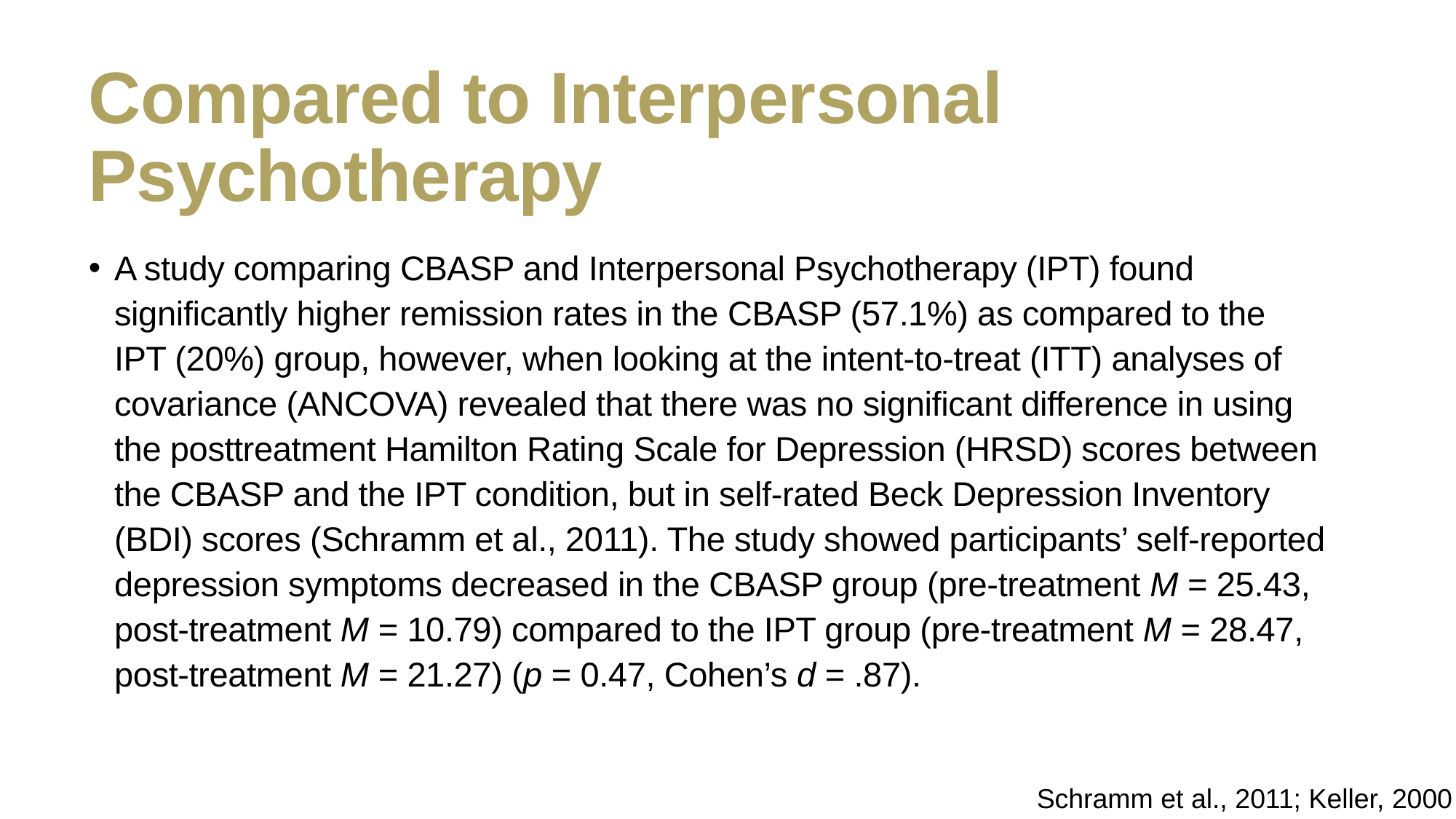

# Compared to Interpersonal Psychotherapy
A study comparing CBASP and Interpersonal Psychotherapy (IPT) found significantly higher remission rates in the CBASP (57.1%) as compared to the IPT (20%) group, however, when looking at the intent-to-treat (ITT) analyses of covariance (ANCOVA) revealed that there was no significant difference in using the posttreatment Hamilton Rating Scale for Depression (HRSD) scores between the CBASP and the IPT condition, but in self-rated Beck Depression Inventory (BDI) scores (Schramm et al., 2011). The study showed participants’ self-reported depression symptoms decreased in the CBASP group (pre-treatment M = 25.43, post-treatment M = 10.79) compared to the IPT group (pre-treatment M = 28.47, post-treatment M = 21.27) (p = 0.47, Cohen’s d = .87).

Schramm et al., 2011; Keller, 2000